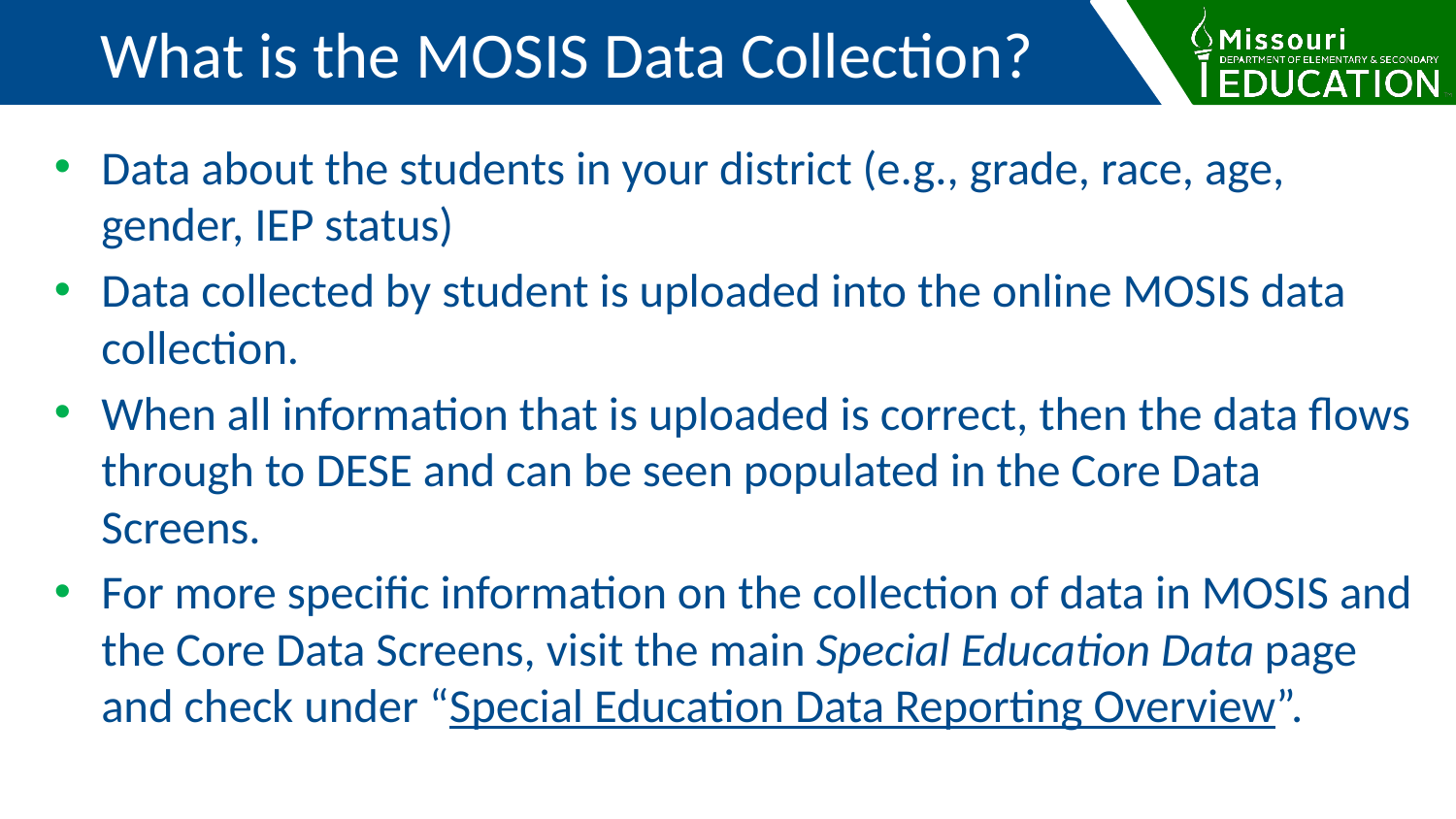

What is the MOSIS Data Collection?
Data about the students in your district (e.g., grade, race, age, gender, IEP status)
Data collected by student is uploaded into the online MOSIS data collection.
When all information that is uploaded is correct, then the data flows through to DESE and can be seen populated in the Core Data Screens.
For more specific information on the collection of data in MOSIS and the Core Data Screens, visit the main Special Education Data page and check under “Special Education Data Reporting Overview”.